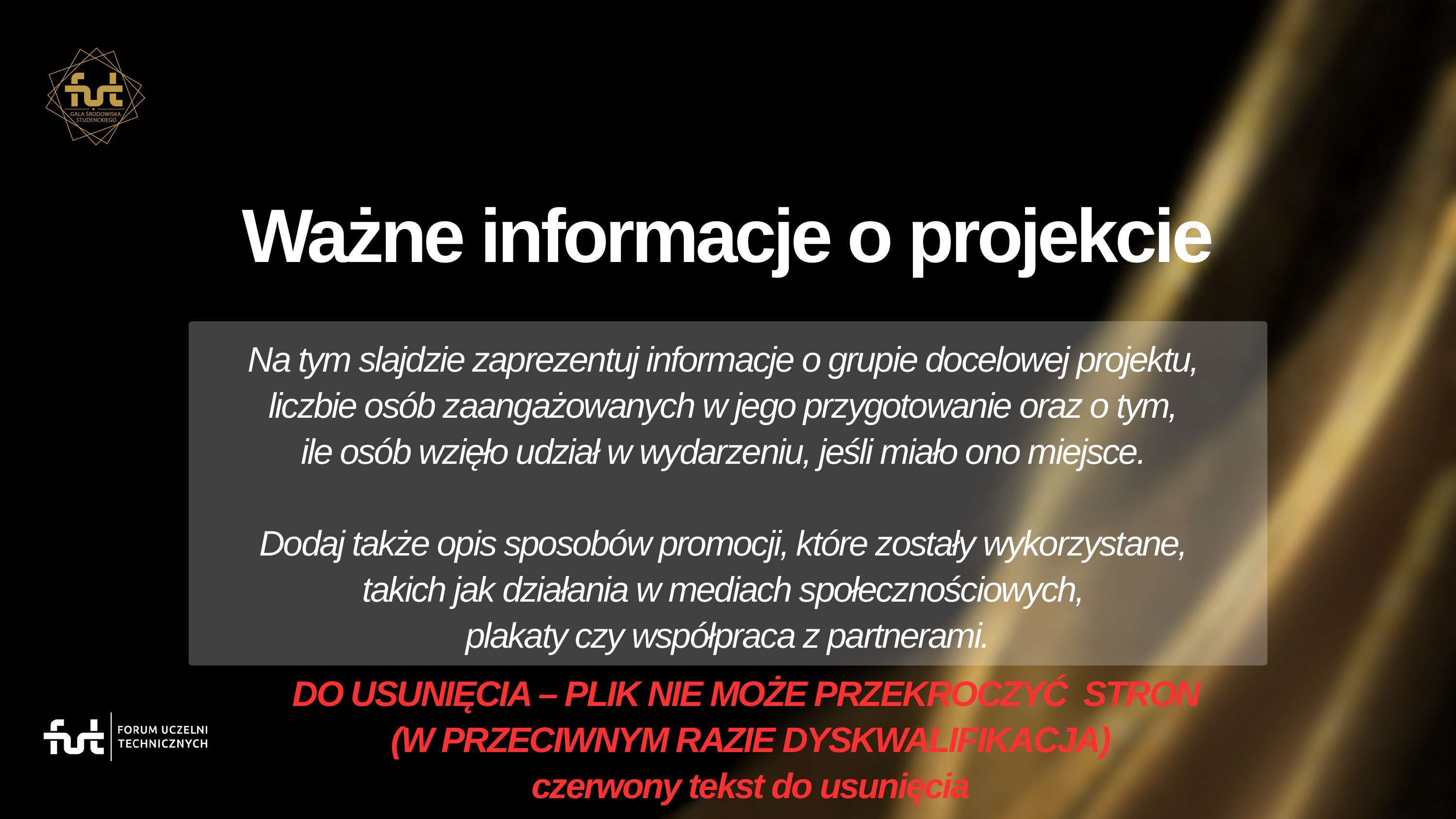

Ważne informacje o projekcie

Na tym slajdzie zaprezentuj informacje o grupie docelowej projektu,
liczbie osób zaangażowanych w jego przygotowanie oraz o tym,
ile osób wzięło udział w wydarzeniu, jeśli miało ono miejsce.

Dodaj także opis sposobów promocji, które zostały wykorzystane,
takich jak działania w mediach społecznościowych,
plakaty czy współpraca z partnerami.
DO USUNIĘCIA – PLIK NIE MOŻE PRZEKROCZYĆ  STRON
(W PRZECIWNYM RAZIE DYSKWALIFIKACJA)
czerwony tekst do usunięcia